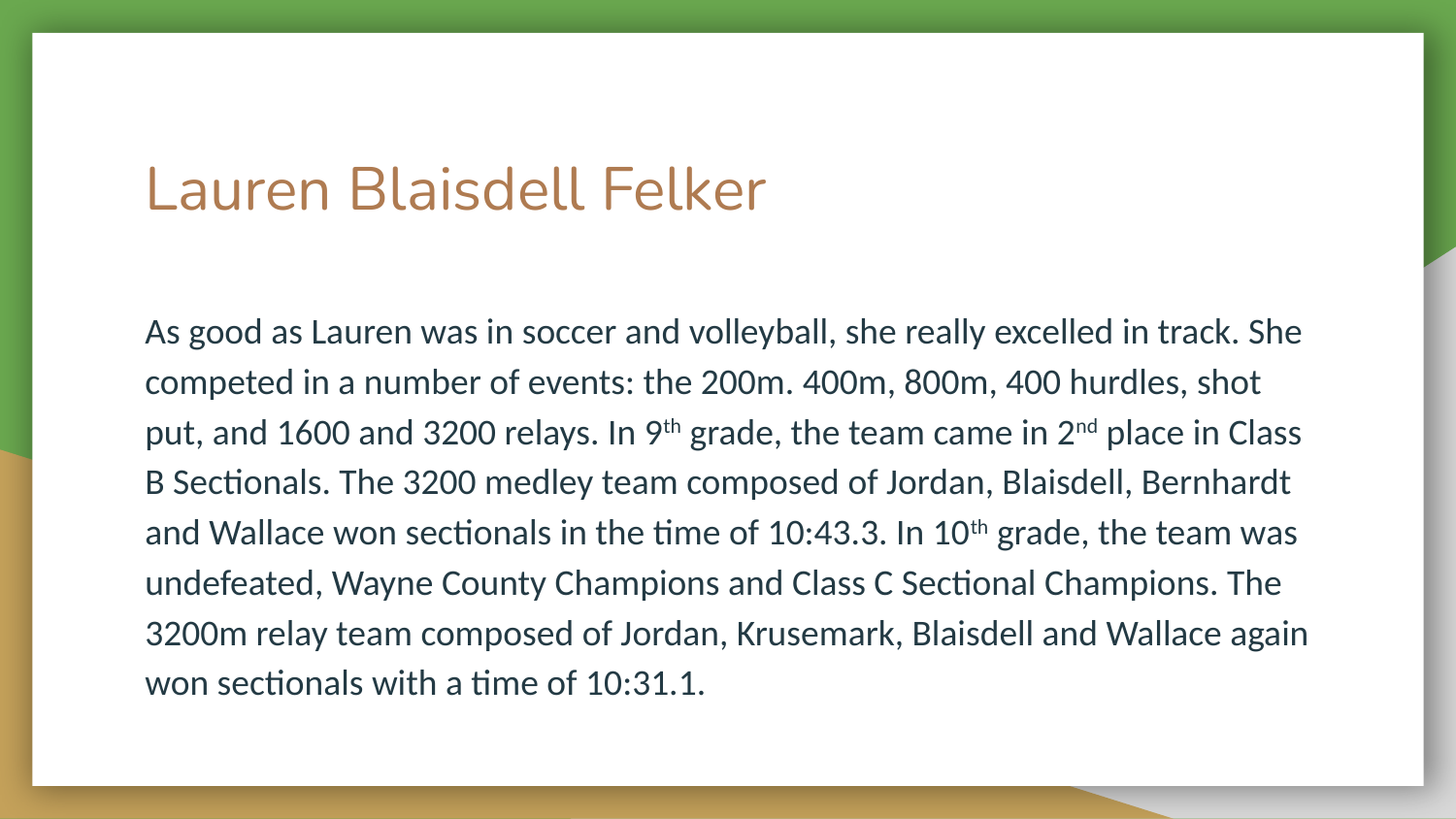

# Lauren Blaisdell Felker
As good as Lauren was in soccer and volleyball, she really excelled in track. She competed in a number of events: the 200m. 400m, 800m, 400 hurdles, shot put, and 1600 and 3200 relays. In 9th grade, the team came in 2nd place in Class B Sectionals. The 3200 medley team composed of Jordan, Blaisdell, Bernhardt and Wallace won sectionals in the time of 10:43.3. In 10th grade, the team was undefeated, Wayne County Champions and Class C Sectional Champions. The 3200m relay team composed of Jordan, Krusemark, Blaisdell and Wallace again won sectionals with a time of 10:31.1.